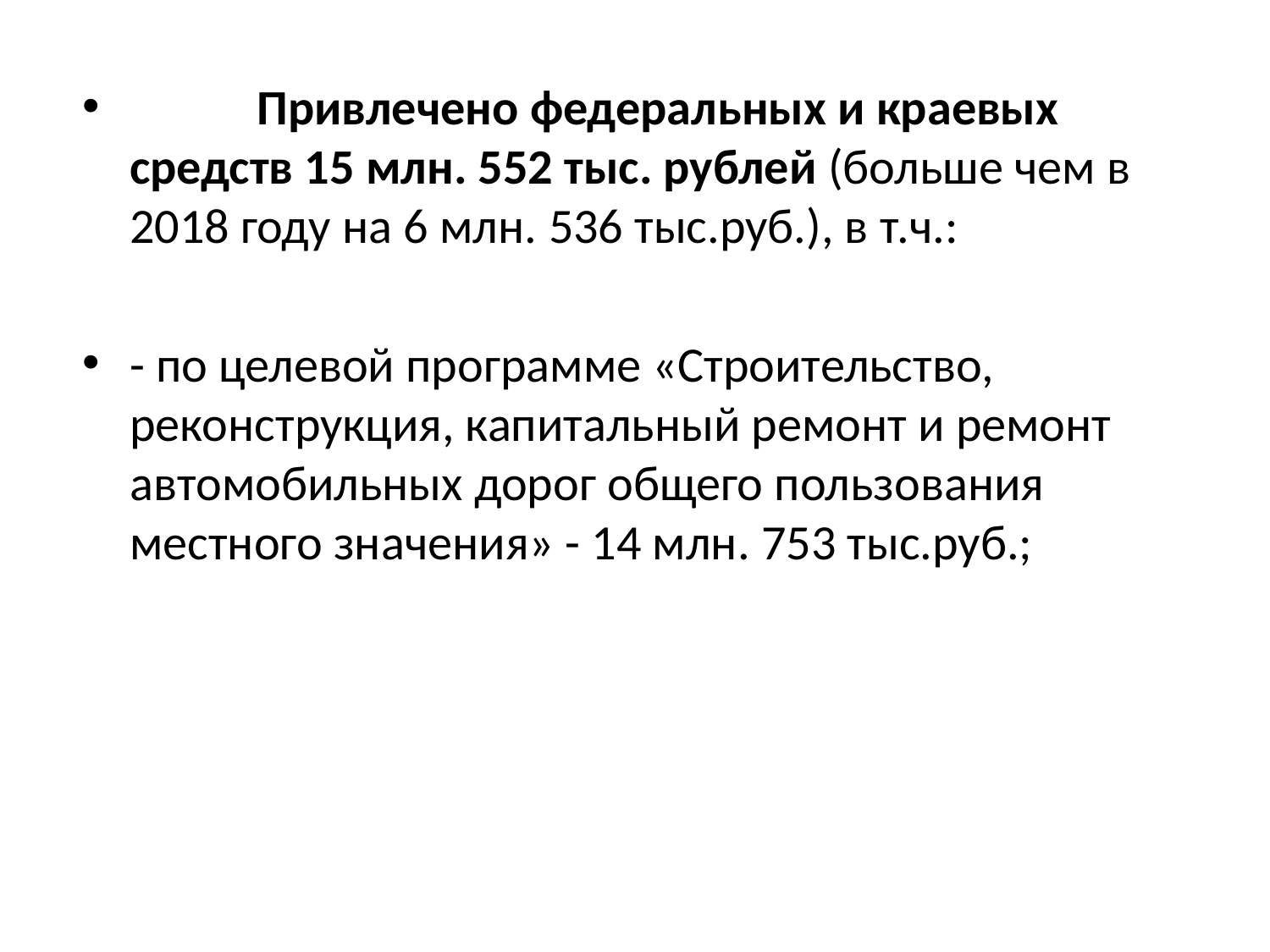

Привлечено федеральных и краевых средств 15 млн. 552 тыс. рублей (больше чем в 2018 году на 6 млн. 536 тыс.руб.), в т.ч.:

- по целевой программе «Строительство, реконструкция, капитальный ремонт и ремонт автомобильных дорог общего пользования местного значения» - 14 млн. 753 тыс.руб.;